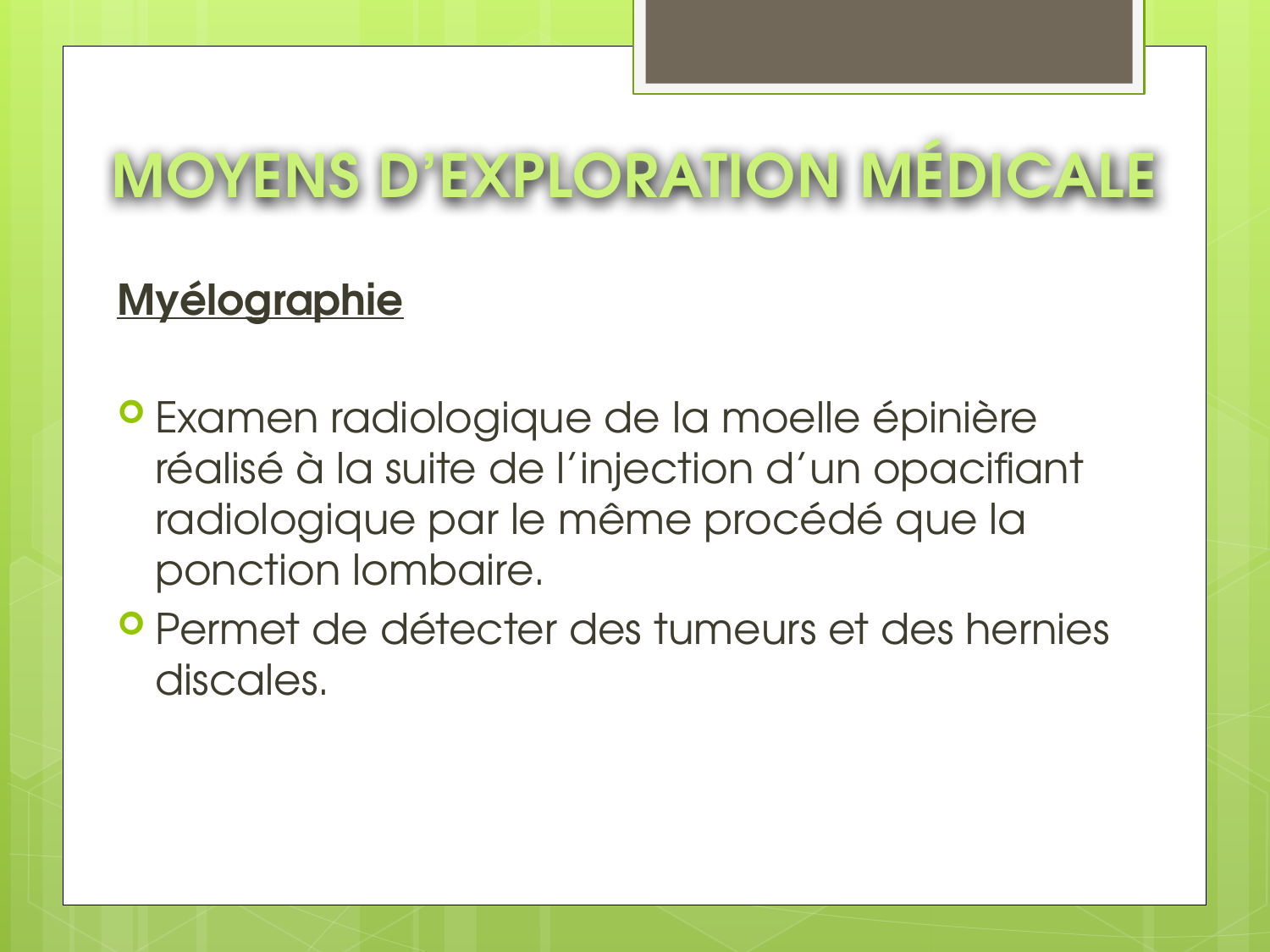

# MOYENS D’EXPLORATION MÉDICALE
Myélographie

Examen radiologique de la moelle épinière réalisé à la suite de l’injection d’un opacifiant radiologique par le même procédé que la ponction lombaire.
Permet de détecter des tumeurs et des hernies discales.